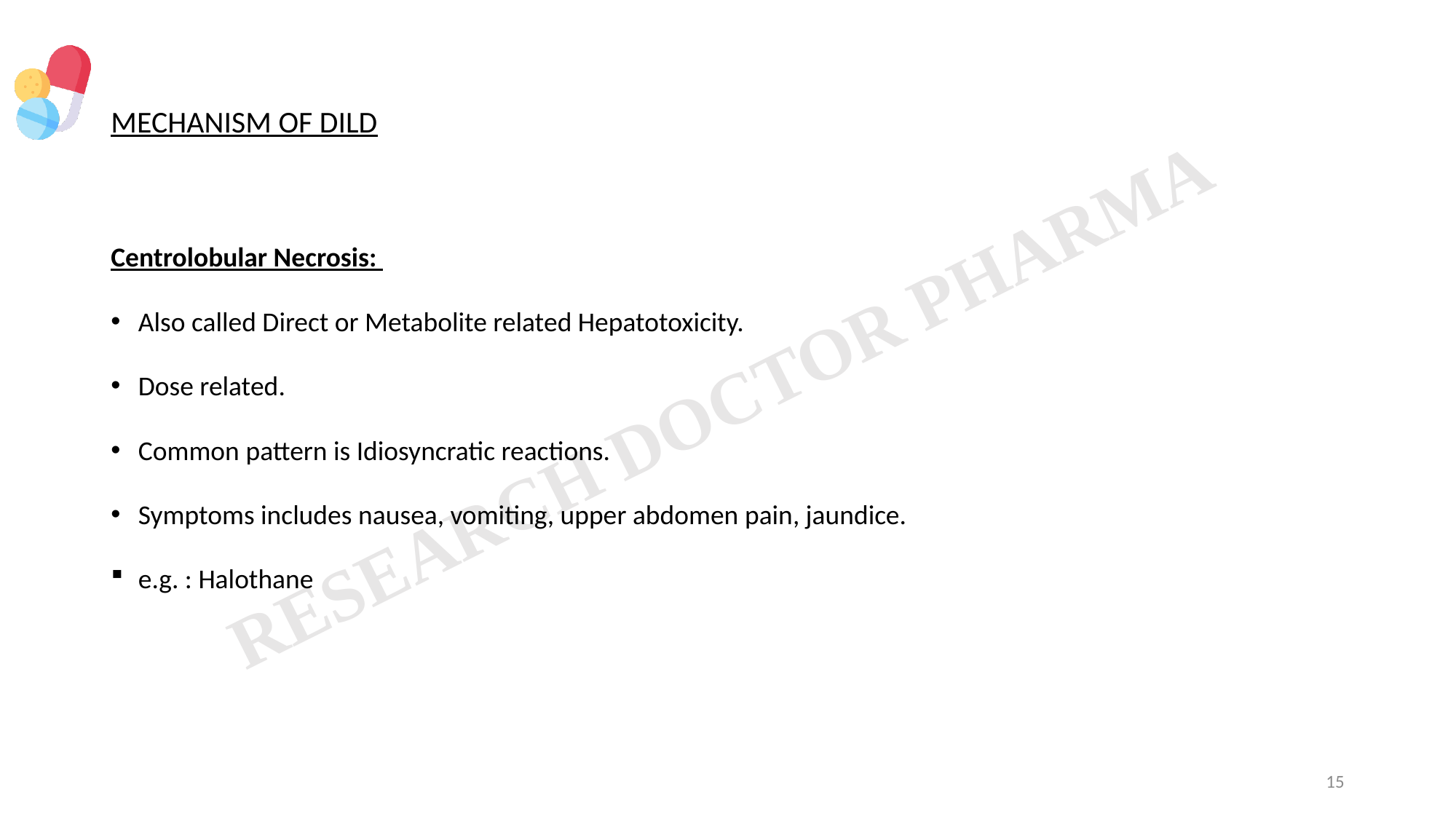

# MECHANISM OF DILD
Centrolobular Necrosis:
Also called Direct or Metabolite related Hepatotoxicity.
Dose related.
Common pattern is Idiosyncratic reactions.
Symptoms includes nausea, vomiting, upper abdomen pain, jaundice.
e.g. : Halothane

15